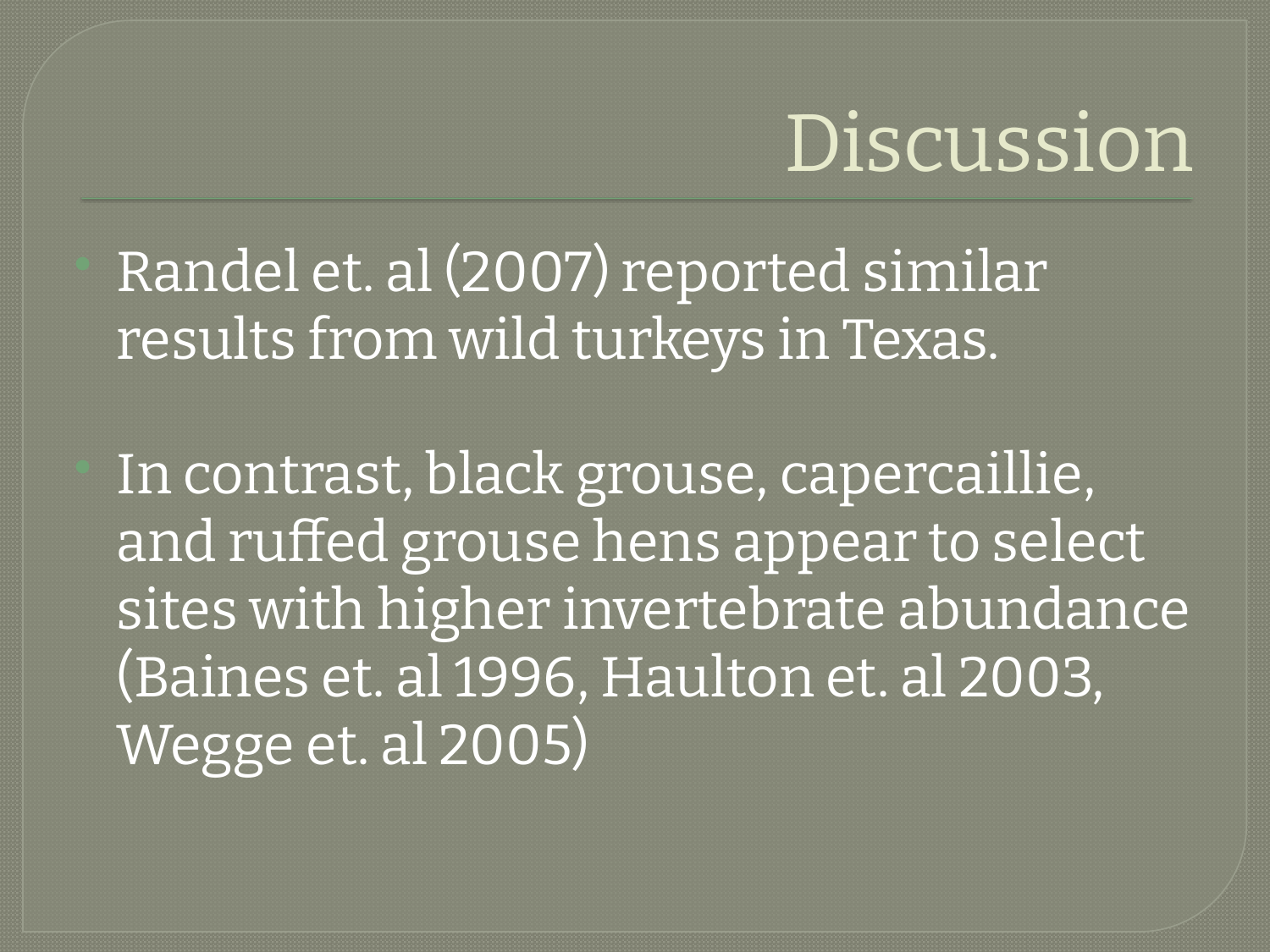

# Discussion
Randel et. al (2007) reported similar results from wild turkeys in Texas.

In contrast, black grouse, capercaillie, and ruffed grouse hens appear to select sites with higher invertebrate abundance (Baines et. al 1996, Haulton et. al 2003, Wegge et. al 2005)